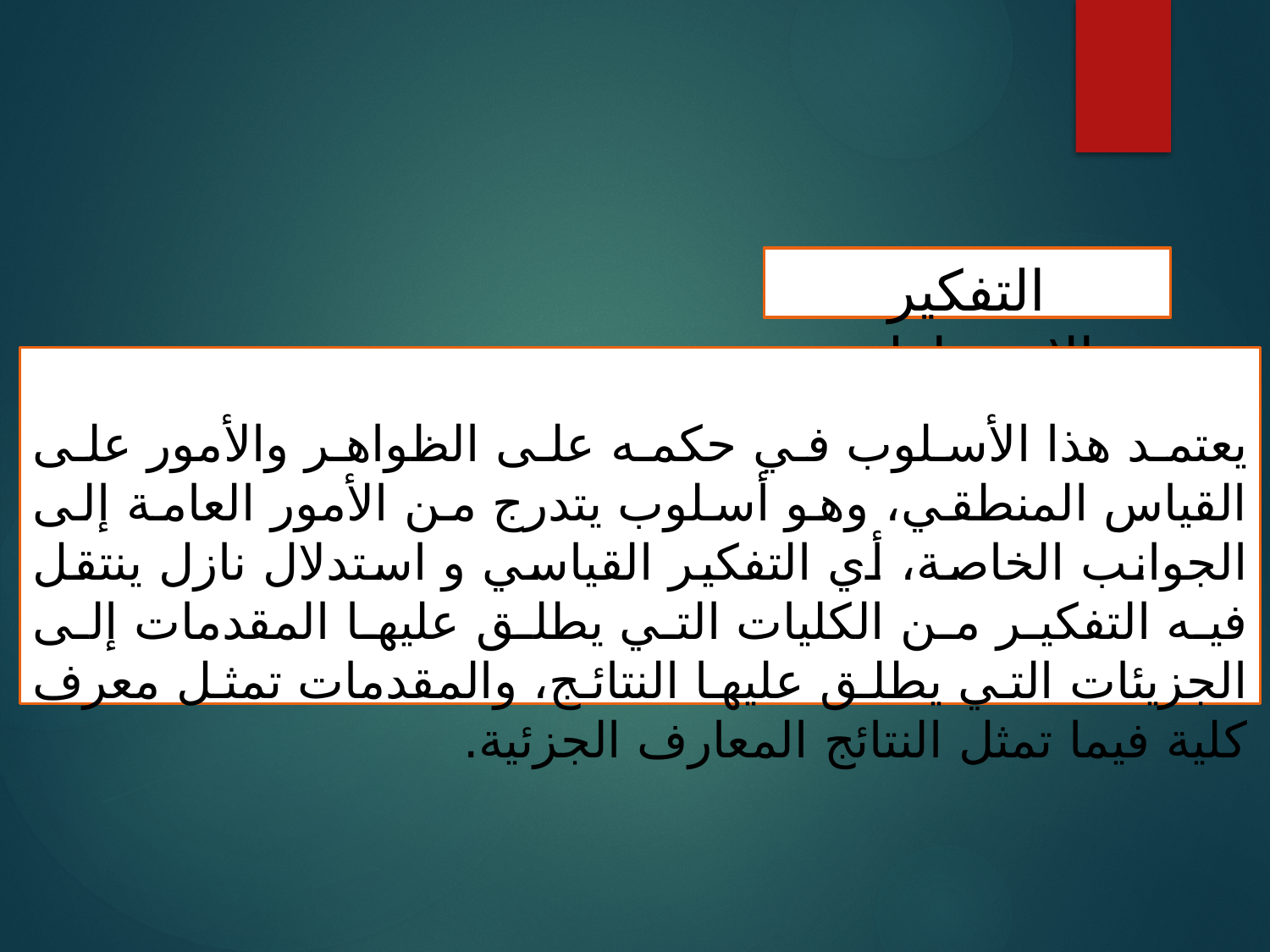

التفكير الاستنباطي

يعتمد هذا الأسلوب في حكمه على الظواهر والأمور على القياس المنطقي، وهو أسلوب يتدرج من الأمور العامة إلى الجوانب الخاصة، أي التفكير القياسي و استدلال نازل ينتقل فيه التفكير من الكليات التي يطلق عليها المقدمات إلى الجزيئات التي يطلق عليها النتائج، والمقدمات تمثل معرف كلية فيما تمثل النتائج المعارف الجزئية.